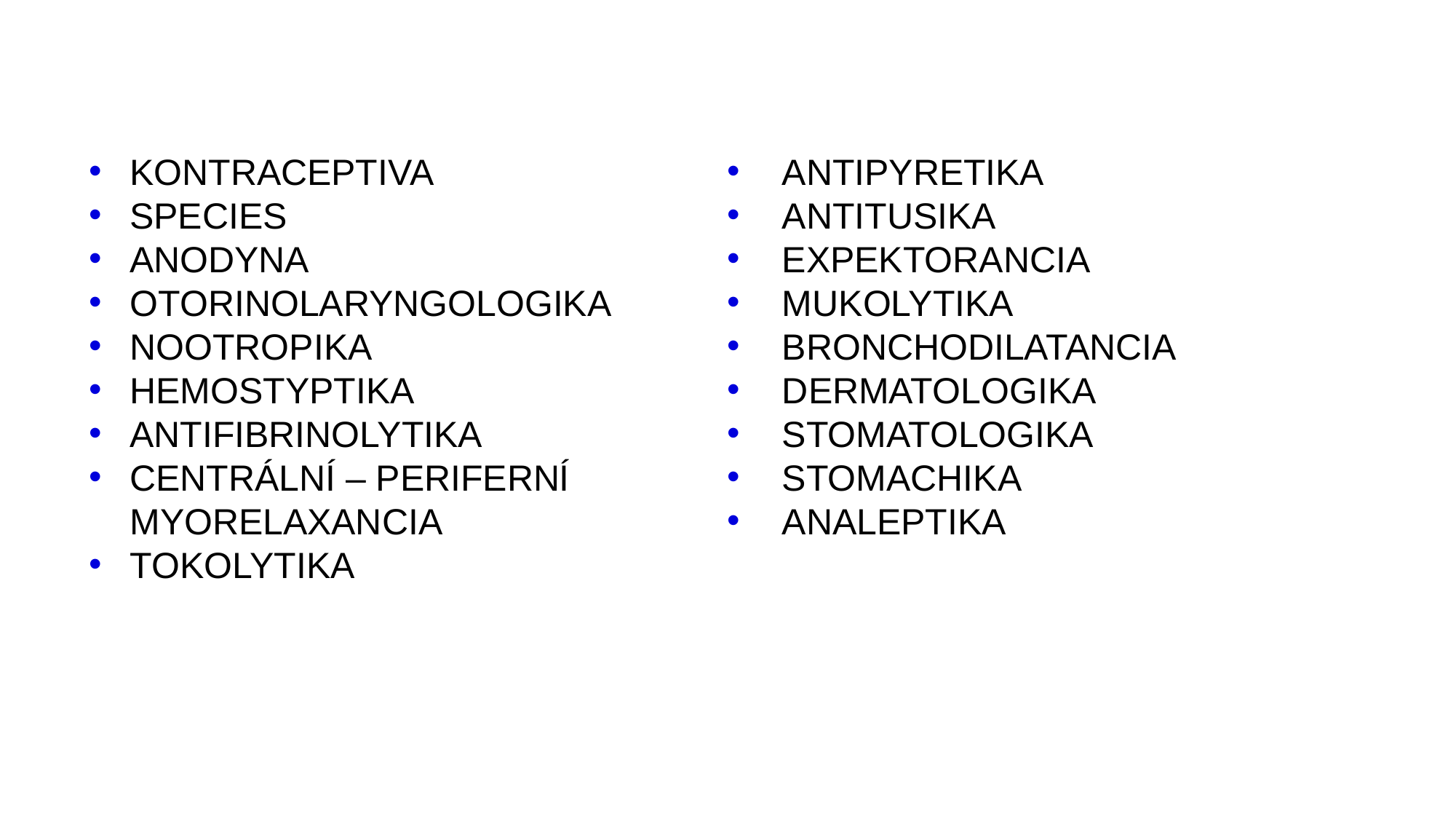

Kontraceptiva
Species
Anodyna
OtorinolaryngologikA
Nootropika
Hemostyptika
Antifibrinolytika
Centrální – periferní myorelaxanCIA
tokolytika
AntiPyretika
Antitusika
Expektorancia
Mukolytika
Bronchodilatancia
Dermatologika
Stomatologika
Stomachika
analeptika